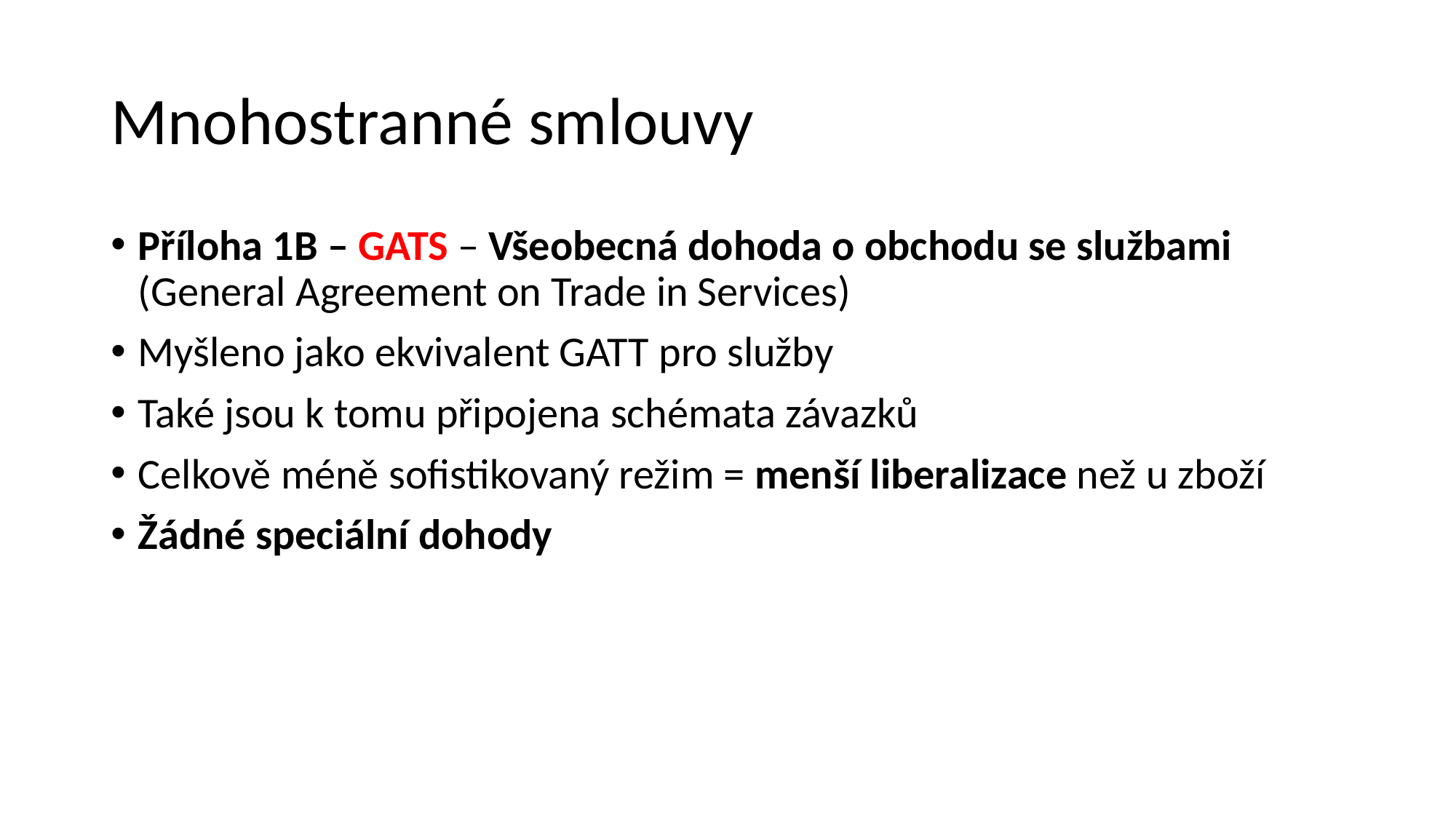

# Mnohostranné smlouvy
Příloha 1B – GATS – Všeobecná dohoda o obchodu se službami (General Agreement on Trade in Services)
Myšleno jako ekvivalent GATT pro služby
Také jsou k tomu připojena schémata závazků
Celkově méně sofistikovaný režim = menší liberalizace než u zboží
Žádné speciální dohody